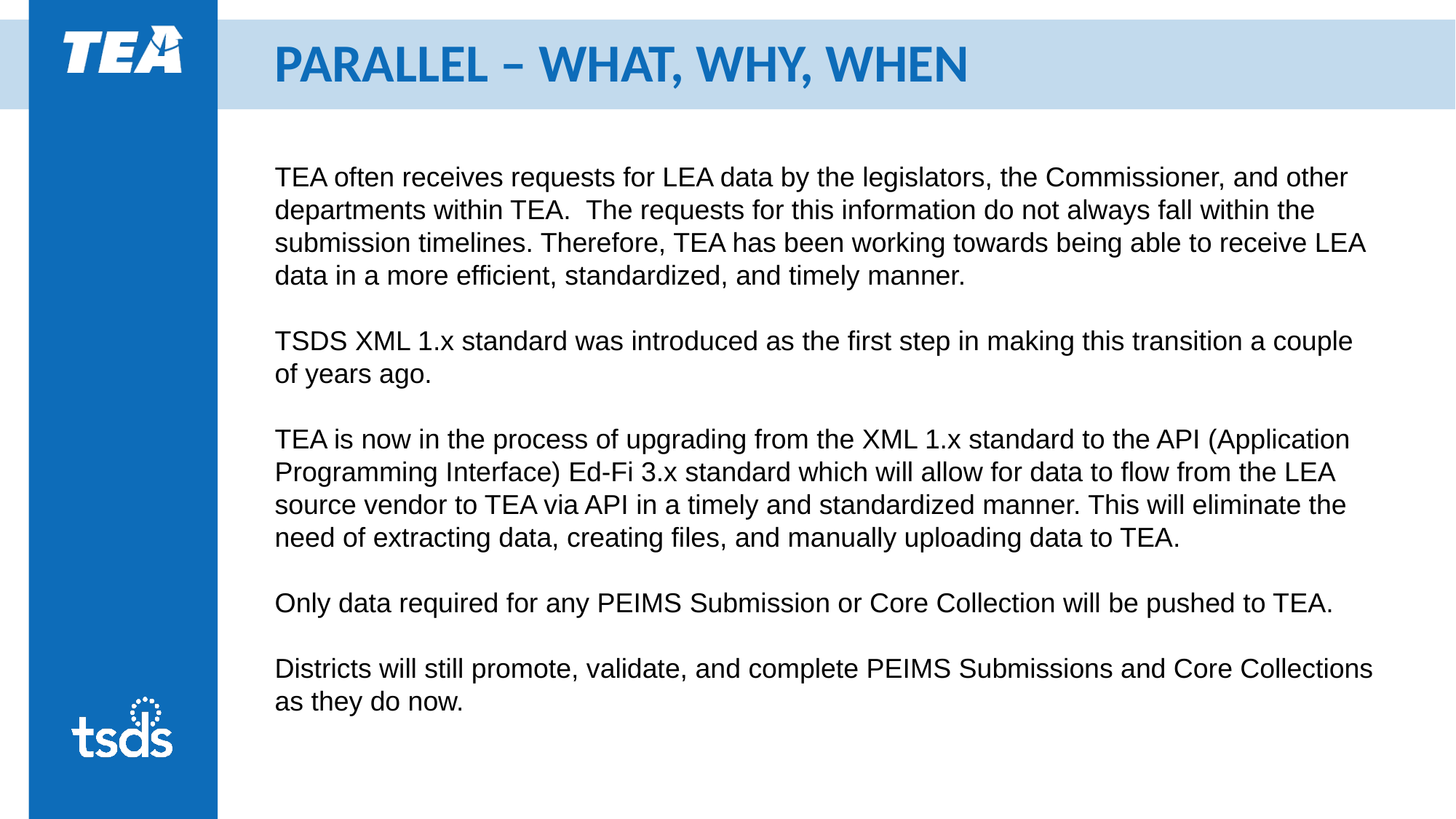

# PARALLEL – WHAT, WHY, WHEN
TEA often receives requests for LEA data by the legislators, the Commissioner, and other departments within TEA.  The requests for this information do not always fall within the submission timelines. Therefore, TEA has been working towards being able to receive LEA data in a more efficient, standardized, and timely manner.

TSDS XML 1.x standard was introduced as the first step in making this transition a couple of years ago.

TEA is now in the process of upgrading from the XML 1.x standard to the API (Application Programming Interface) Ed-Fi 3.x standard which will allow for data to flow from the LEA source vendor to TEA via API in a timely and standardized manner. This will eliminate the need of extracting data, creating files, and manually uploading data to TEA.

Only data required for any PEIMS Submission or Core Collection will be pushed to TEA.

Districts will still promote, validate, and complete PEIMS Submissions and Core Collections as they do now.